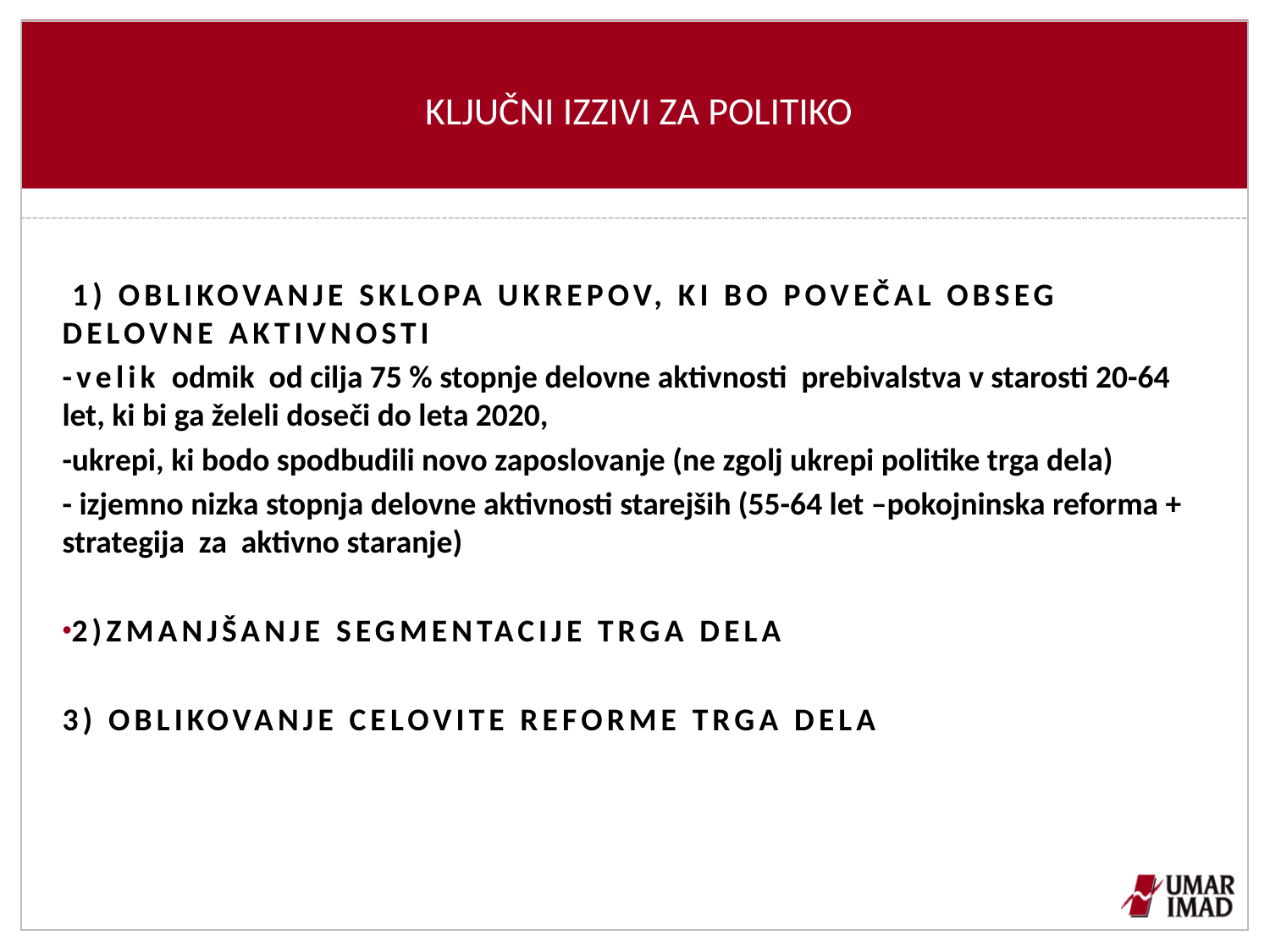

# KLJUČNI IZZIVI ZA POLITIKO
 1) oblikovanje sklopa ukrepov, ki bo povečal obseg delovne aktivnosti
-velik odmik  od cilja 75 % stopnje delovne aktivnosti  prebivalstva v starosti 20-64 let, ki bi ga želeli doseči do leta 2020,
-ukrepi, ki bodo spodbudili novo zaposlovanje (ne zgolj ukrepi politike trga dela)
- izjemno nizka stopnja delovne aktivnosti starejših (55-64 let –pokojninska reforma + strategija  za  aktivno staranje)

2)zmanjšanje SEGMENTACIJE TRGA DELA

3) OBLIKOVANJE CELOVITE REFORME TRGA DELA